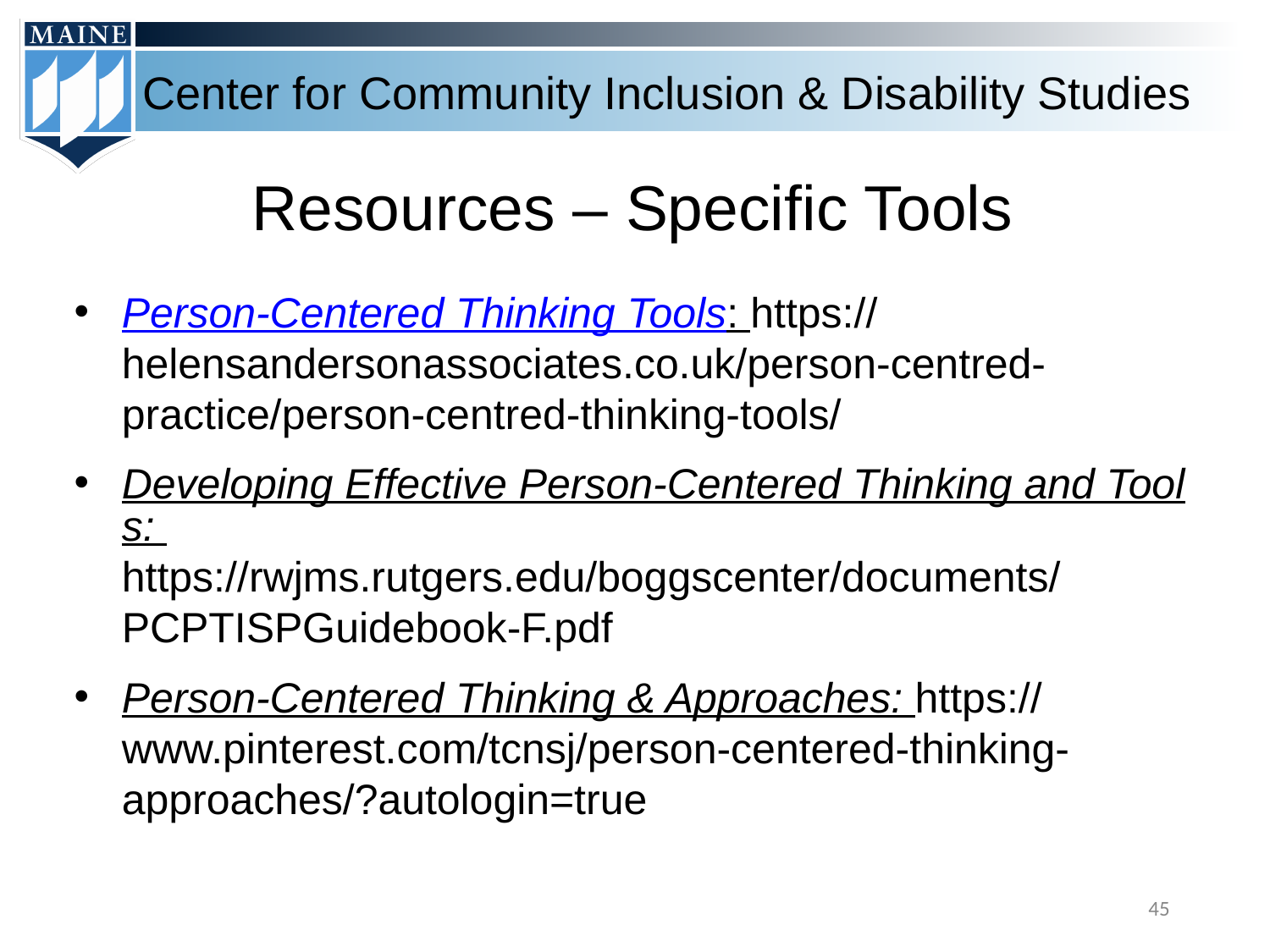

# Resources – Specific Tools
Person-Centered Thinking Tools: https://helensandersonassociates.co.uk/person-centred-practice/person-centred-thinking-tools/
Developing Effective Person-Centered Thinking and Tools: https://rwjms.rutgers.edu/boggscenter/documents/PCPTISPGuidebook-F.pdf
Person-Centered Thinking & Approaches: https://www.pinterest.com/tcnsj/person-centered-thinking-approaches/?autologin=true

45